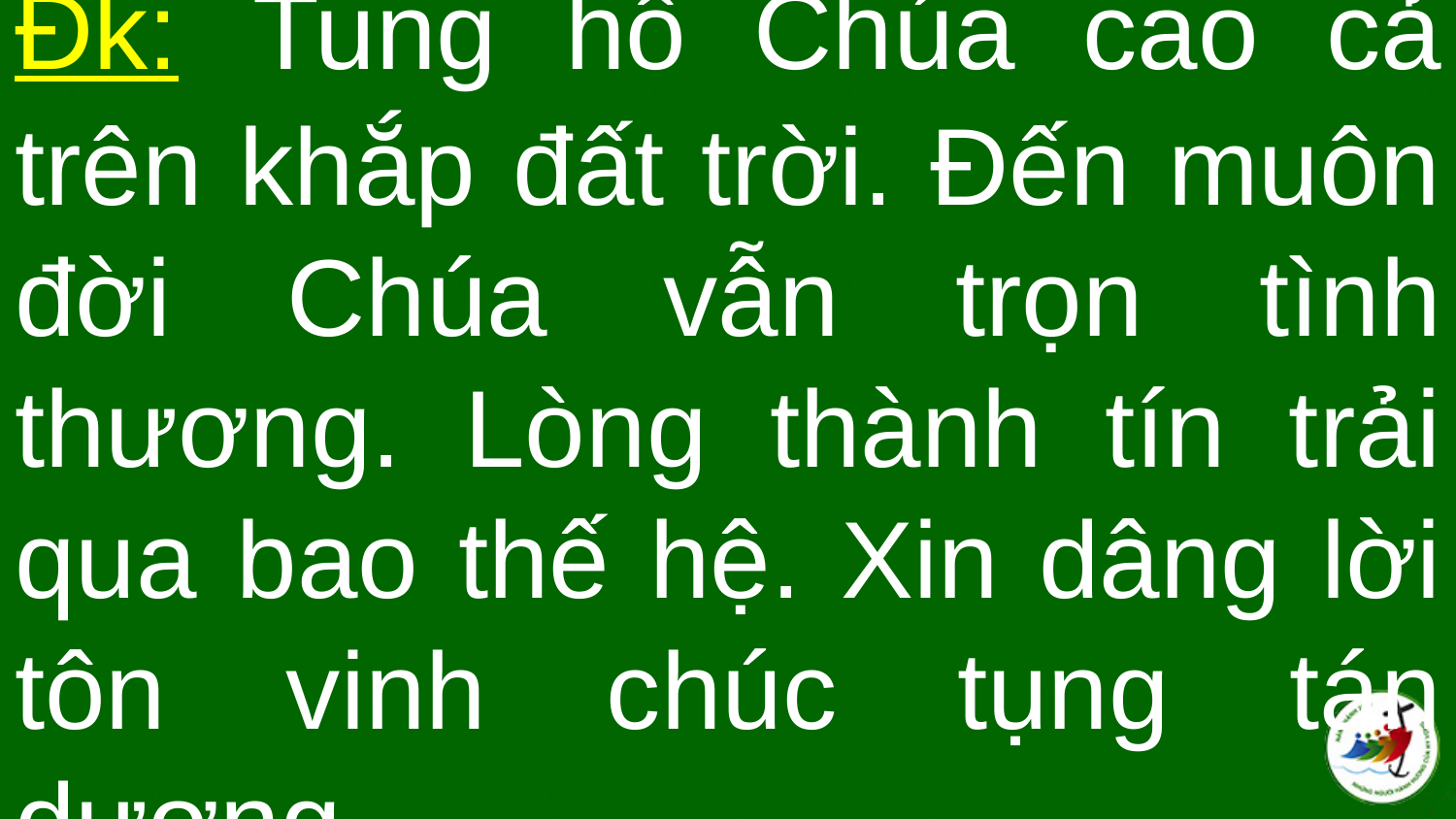

# Đk: Tung hô Chúa cao cả trên khắp đất trời. Đến muôn đời Chúa vẫn trọn tình thương. Lòng thành tín trải qua bao thế hệ. Xin dâng lời tôn vinh chúc tụng tán dương.